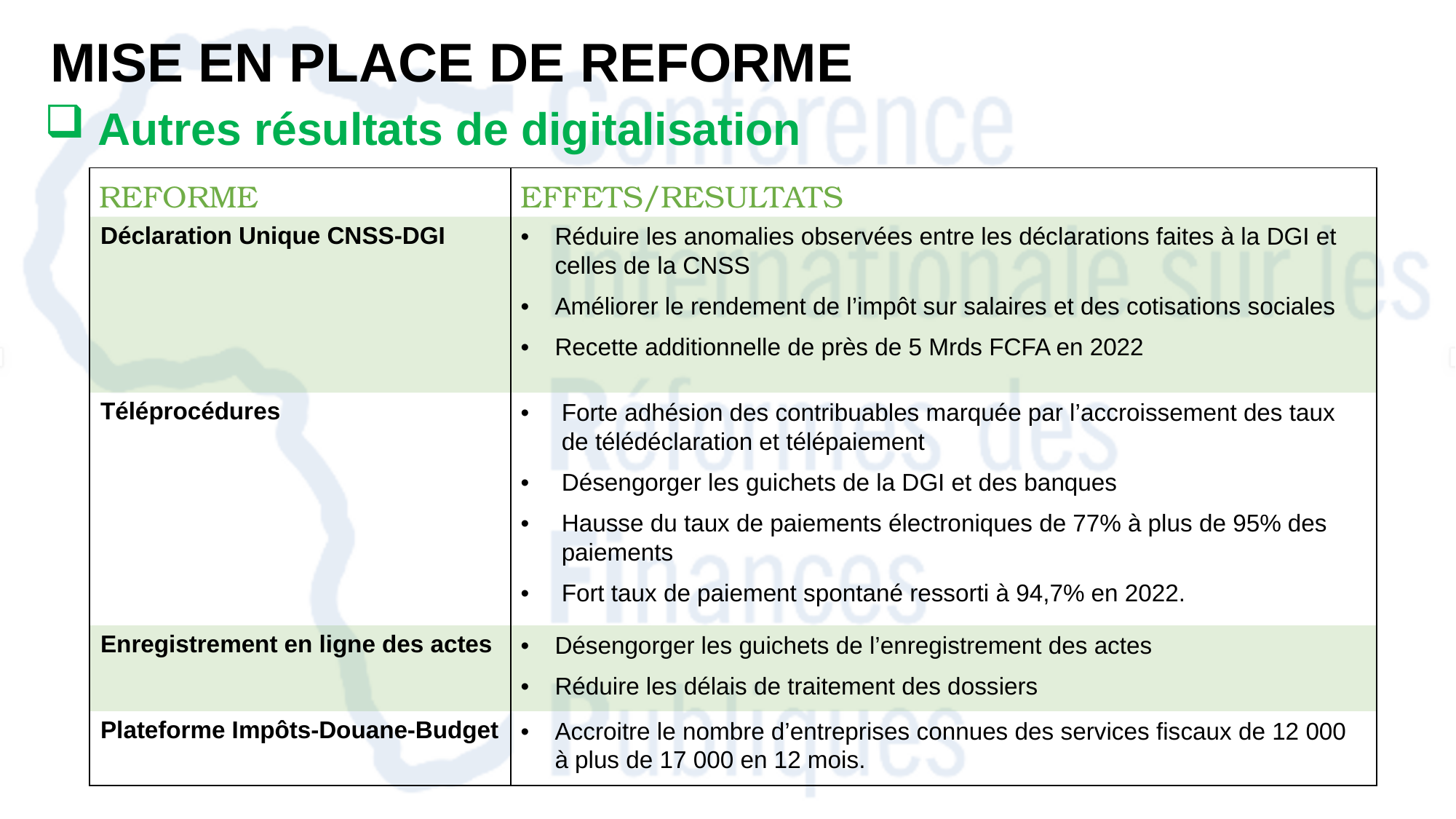

# MISE EN PLACE DE REFORME
 Autres résultats de digitalisation

| REFORME | EFFETS/RESULTATS |
| --- | --- |
| Déclaration Unique CNSS-DGI | Réduire les anomalies observées entre les déclarations faites à la DGI et celles de la CNSS Améliorer le rendement de l’impôt sur salaires et des cotisations sociales Recette additionnelle de près de 5 Mrds FCFA en 2022 |
| Téléprocédures | Forte adhésion des contribuables marquée par l’accroissement des taux de télédéclaration et télépaiement Désengorger les guichets de la DGI et des banques Hausse du taux de paiements électroniques de 77% à plus de 95% des paiements Fort taux de paiement spontané ressorti à 94,7% en 2022. |
| Enregistrement en ligne des actes | Désengorger les guichets de l’enregistrement des actes Réduire les délais de traitement des dossiers |
| Plateforme Impôts-Douane-Budget | Accroitre le nombre d’entreprises connues des services fiscaux de 12 000 à plus de 17 000 en 12 mois. |